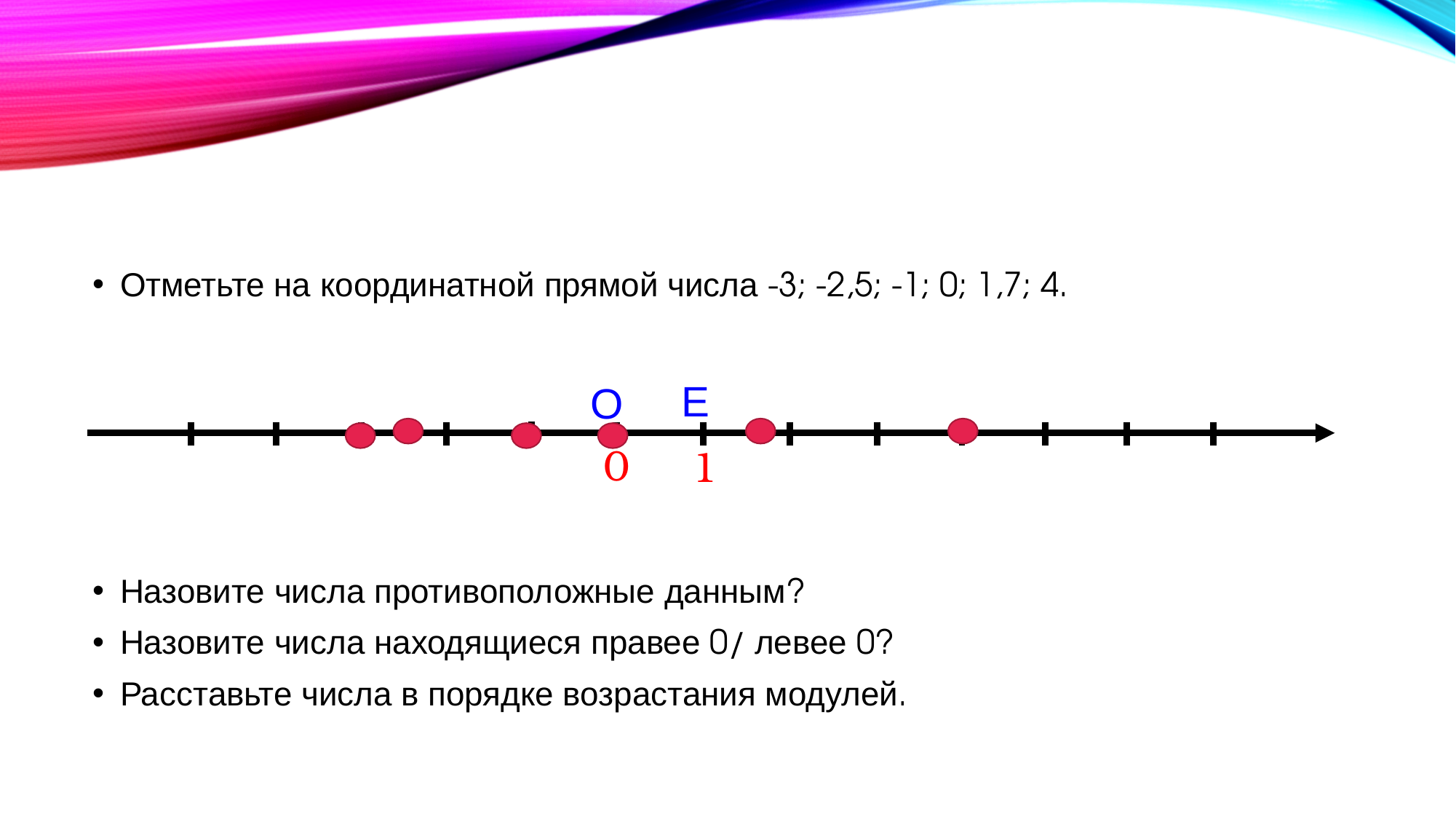

#
Отметьте на координатной прямой числа -3; -2,5; -1; 0; 1,7; 4.

Назовите числа противоположные данным?
Назовите числа находящиеся правее 0/ левее 0?
Расставьте числа в порядке возрастания модулей.

Е
О
0
1